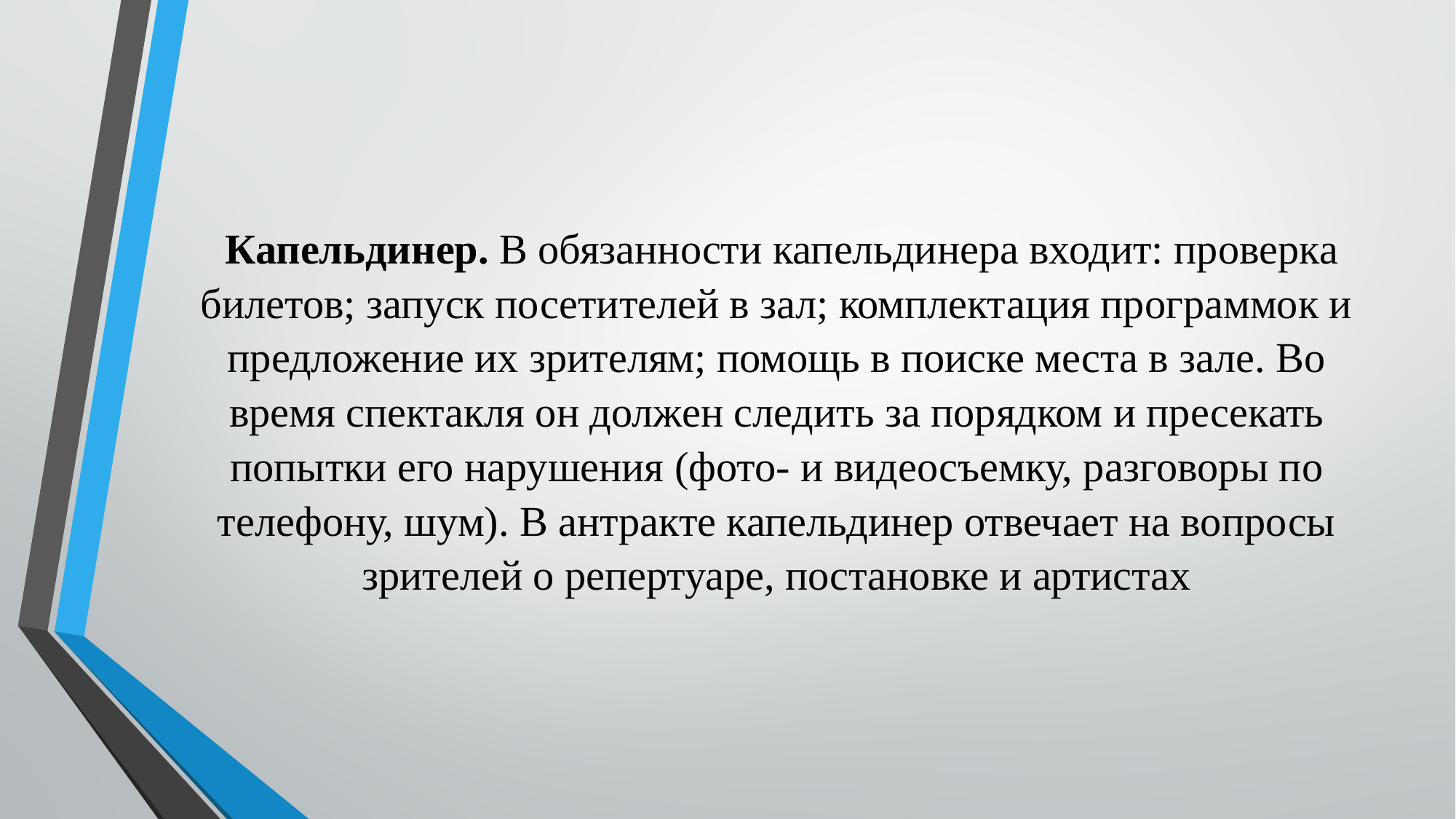

# Капельдинер. В обязанности капельдинера входит: проверка билетов; запуск посетителей в зал; комплектация программок и предложение их зрителям; помощь в поиске места в зале. Во время спектакля он должен следить за порядком и пресекать попытки его нарушения (фото- и видеосъемку, разговоры по телефону, шум). В антракте капельдинер отвечает на вопросы зрителей о репертуаре, постановке и артистах